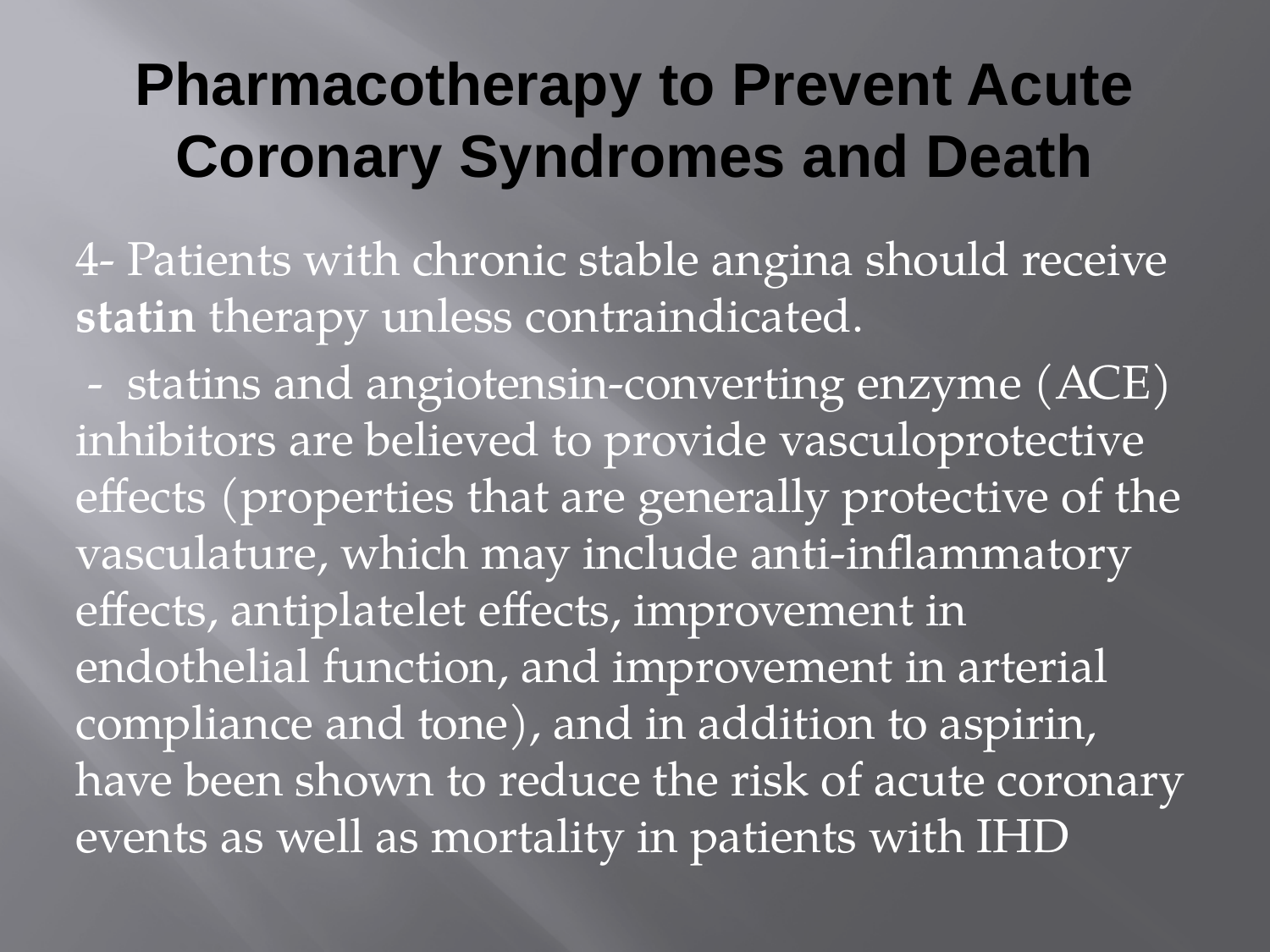

# Pharmacotherapy to Prevent Acute Coronary Syndromes and Death
4- Patients with chronic stable angina should receive statin therapy unless contraindicated.
 -  statins and angiotensin-converting enzyme (ACE) inhibitors are believed to provide vasculoprotective effects (properties that are generally protective of the vasculature, which may include anti-inﬂammatory effects, antiplatelet effects, improvement in endothelial function, and improvement in arterial compliance and tone), and in addition to aspirin, have been shown to reduce the risk of acute coronary events as well as mortality in patients with IHD